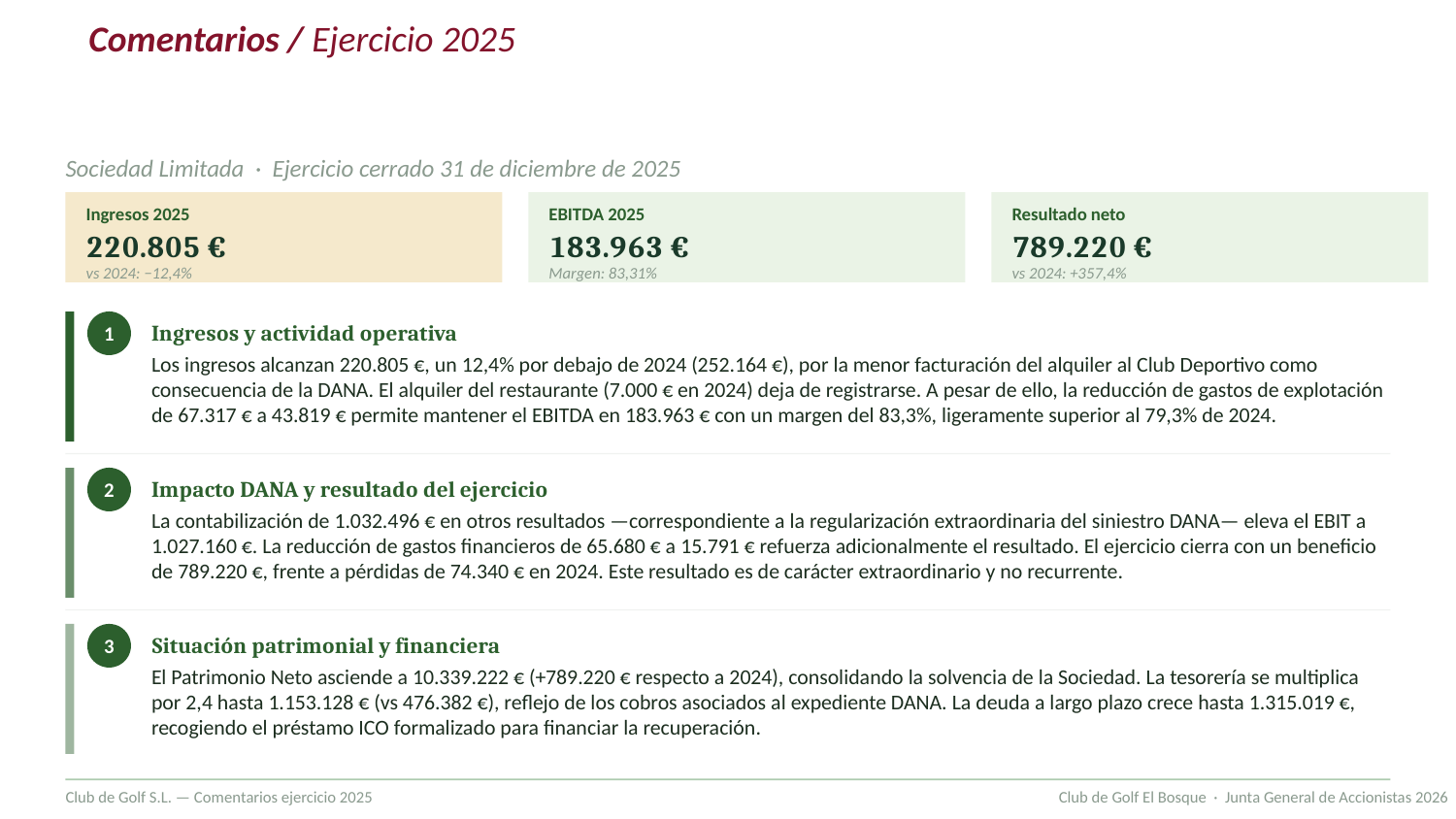

Comentarios / Ejercicio 2025
Sociedad Limitada  ·  Ejercicio cerrado 31 de diciembre de 2025

Ingresos 2025
EBITDA 2025
Resultado neto
220.805 €
183.963 €
789.220 €
vs 2024: −12,4%
Margen: 83,31%
vs 2024: +357,4%

1
Ingresos y actividad operativa
Los ingresos alcanzan 220.805 €, un 12,4% por debajo de 2024 (252.164 €), por la menor facturación del alquiler al Club Deportivo como consecuencia de la DANA. El alquiler del restaurante (7.000 € en 2024) deja de registrarse. A pesar de ello, la reducción de gastos de explotación de 67.317 € a 43.819 € permite mantener el EBITDA en 183.963 € con un margen del 83,3%, ligeramente superior al 79,3% de 2024.

2
Impacto DANA y resultado del ejercicio
La contabilización de 1.032.496 € en otros resultados —correspondiente a la regularización extraordinaria del siniestro DANA— eleva el EBIT a 1.027.160 €. La reducción de gastos financieros de 65.680 € a 15.791 € refuerza adicionalmente el resultado. El ejercicio cierra con un beneficio de 789.220 €, frente a pérdidas de 74.340 € en 2024. Este resultado es de carácter extraordinario y no recurrente.

3
Situación patrimonial y financiera
El Patrimonio Neto asciende a 10.339.222 € (+789.220 € respecto a 2024), consolidando la solvencia de la Sociedad. La tesorería se multiplica por 2,4 hasta 1.153.128 € (vs 476.382 €), reflejo de los cobros asociados al expediente DANA. La deuda a largo plazo crece hasta 1.315.019 €, recogiendo el préstamo ICO formalizado para financiar la recuperación.

Club de Golf El Bosque  ·  Junta General de Accionistas 2026
Club de Golf S.L. — Comentarios ejercicio 2025